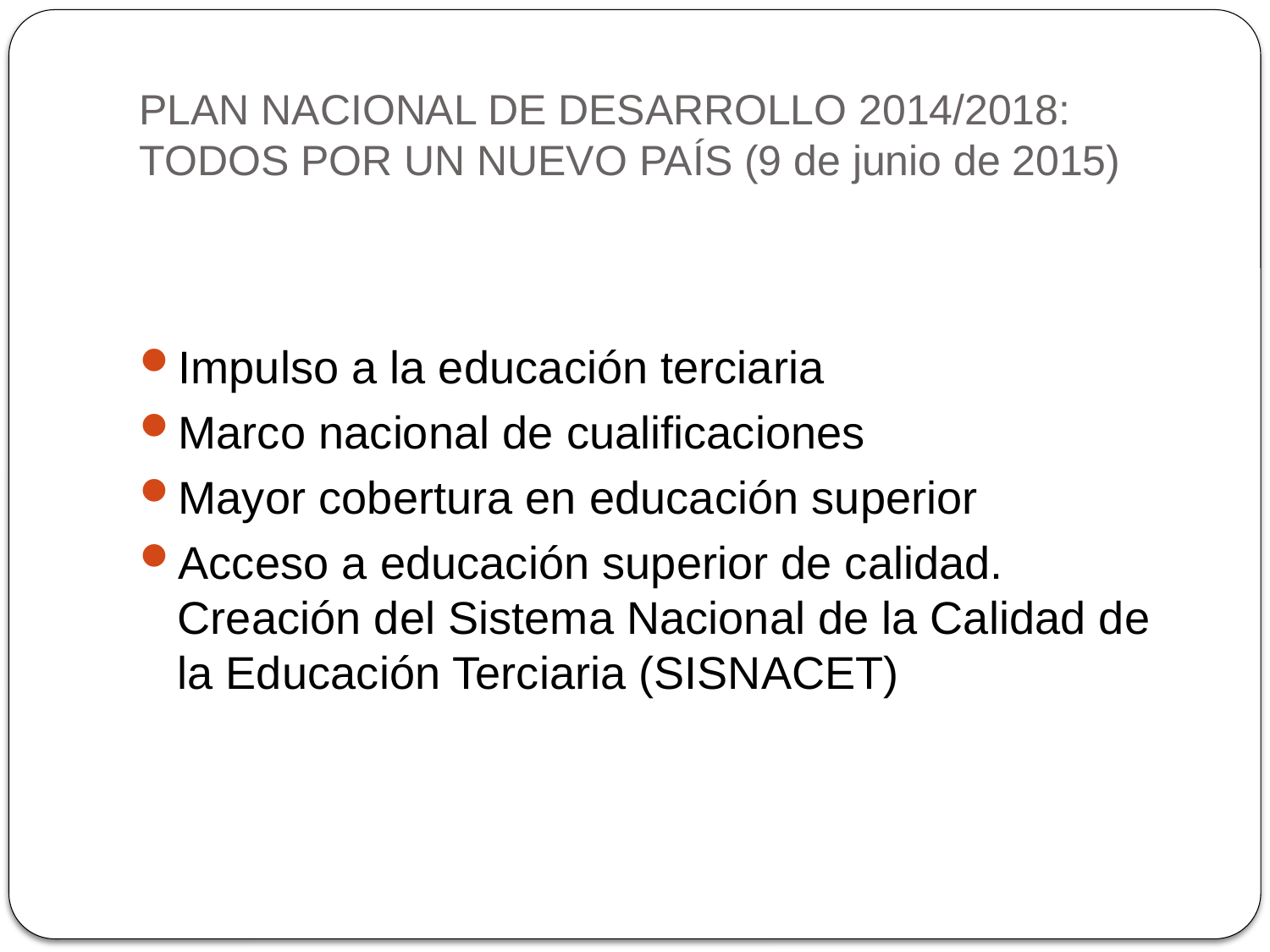

# PLAN NACIONAL DE DESARROLLO 2014/2018: TODOS POR UN NUEVO PAÍS (9 de junio de 2015)

Impulso a la educación terciaria
Marco nacional de cualificaciones
Mayor cobertura en educación superior
Acceso a educación superior de calidad. Creación del Sistema Nacional de la Calidad de la Educación Terciaria (SISNACET)